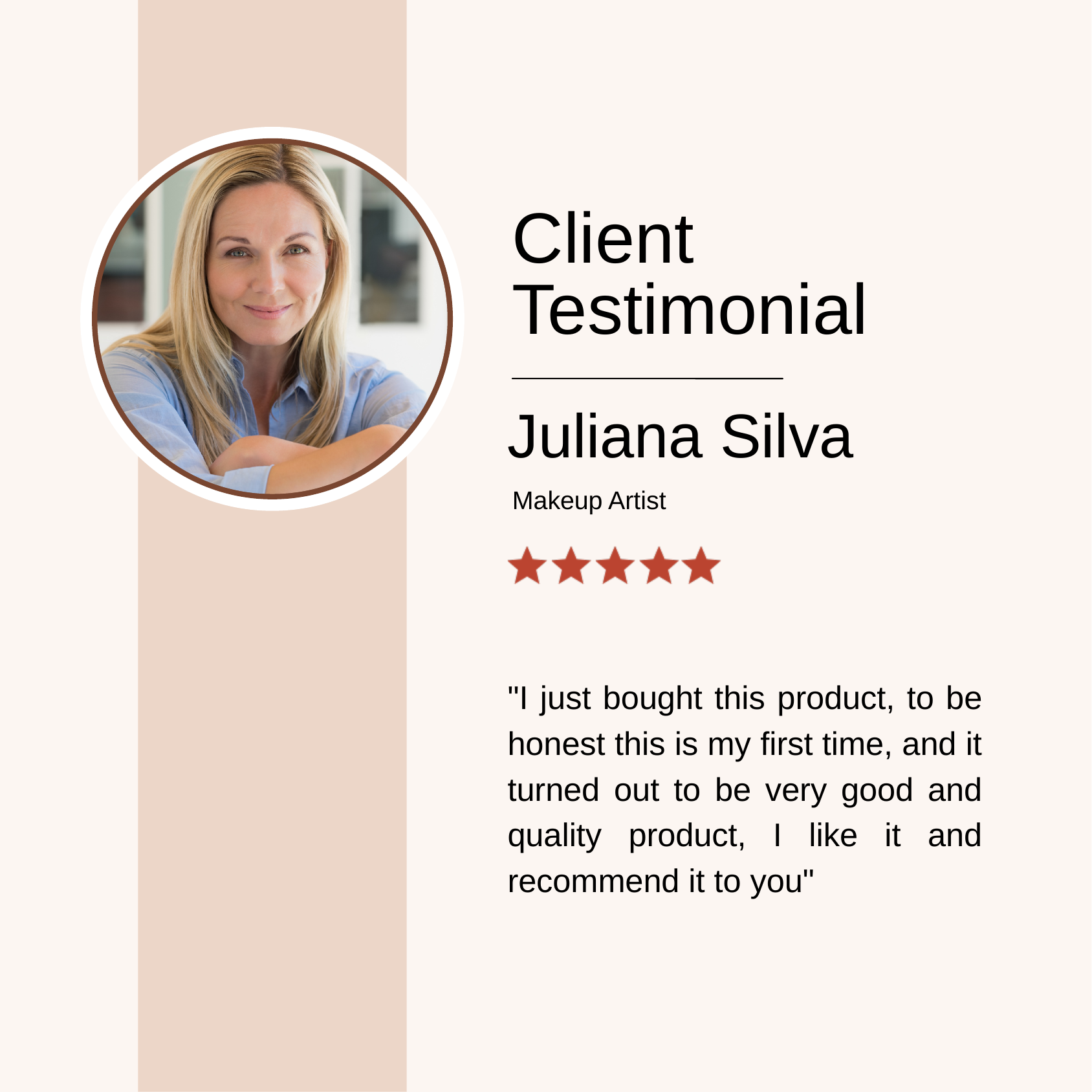

Client
Testimonial

Juliana Silva
Makeup Artist

"I just bought this product, to be honest this is my first time, and it turned out to be very good and quality product, I like it and recommend it to you"